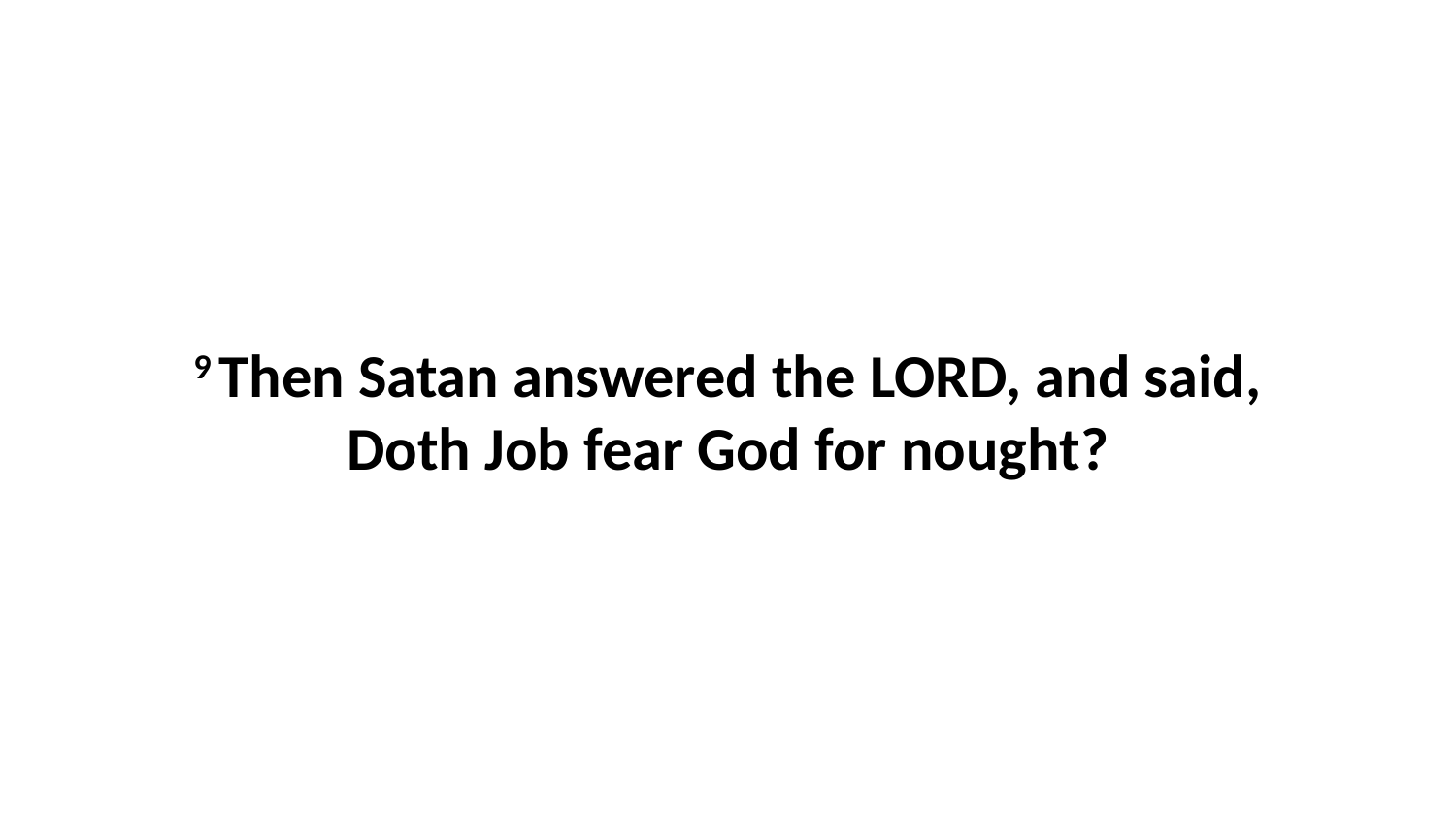

9 Then Satan answered the LORD, and said, Doth Job fear God for nought?